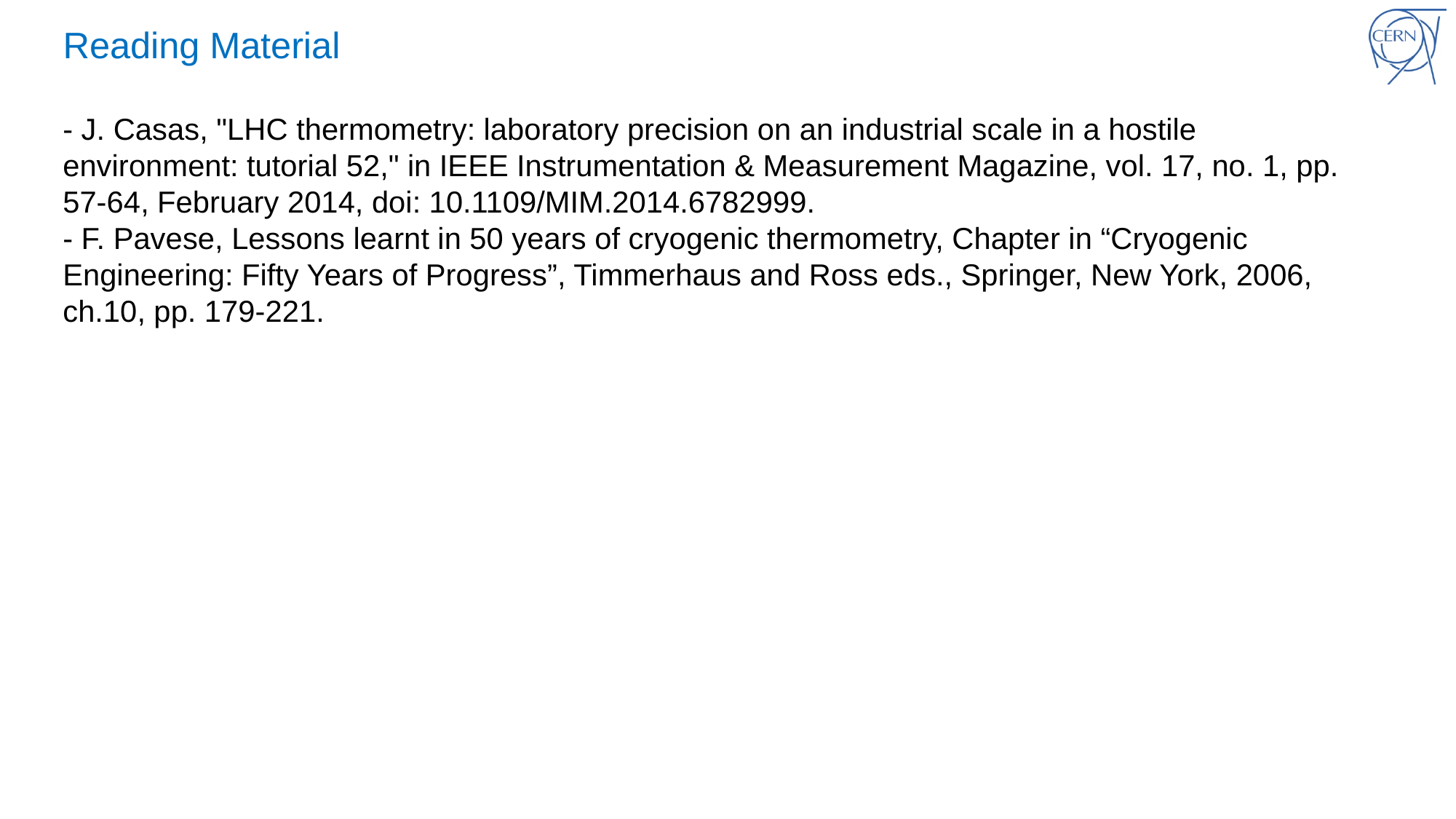

# Reading Material
- J. Casas, "LHC thermometry: laboratory precision on an industrial scale in a hostile environment: tutorial 52," in IEEE Instrumentation & Measurement Magazine, vol. 17, no. 1, pp. 57-64, February 2014, doi: 10.1109/MIM.2014.6782999.
- F. Pavese, Lessons learnt in 50 years of cryogenic thermometry, Chapter in “Cryogenic Engineering: Fifty Years of Progress”, Timmerhaus and Ross eds., Springer, New York, 2006, ch.10, pp. 179-221.